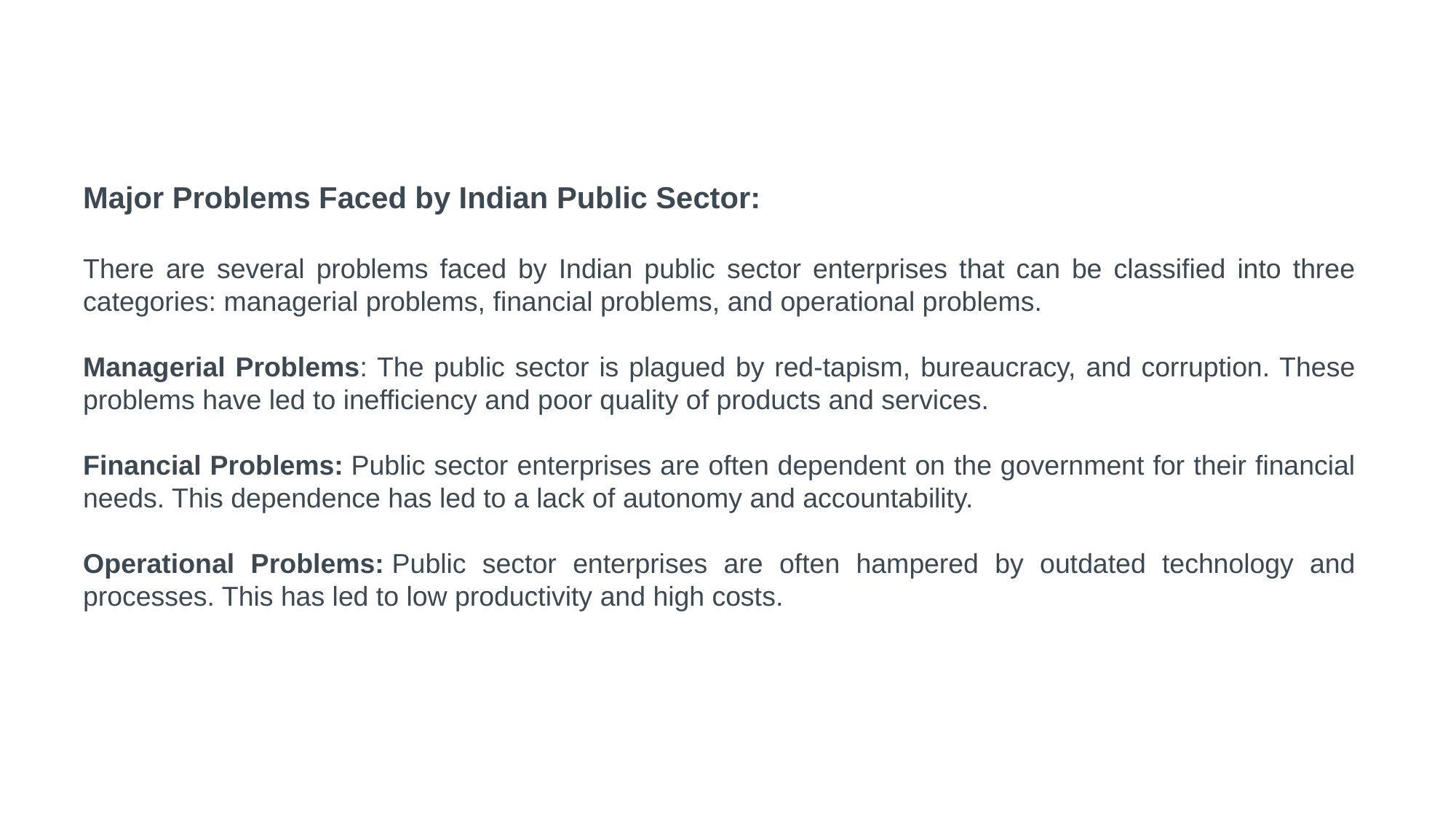

Major Problems Faced by Indian Public Sector:

There are several problems faced by Indian public sector enterprises that can be classified into three categories: managerial problems, financial problems, and operational problems.

Managerial Problems: The public sector is plagued by red-tapism, bureaucracy, and corruption. These problems have led to inefficiency and poor quality of products and services.

Financial Problems: Public sector enterprises are often dependent on the government for their financial needs. This dependence has led to a lack of autonomy and accountability.

Operational Problems: Public sector enterprises are often hampered by outdated technology and processes. This has led to low productivity and high costs.